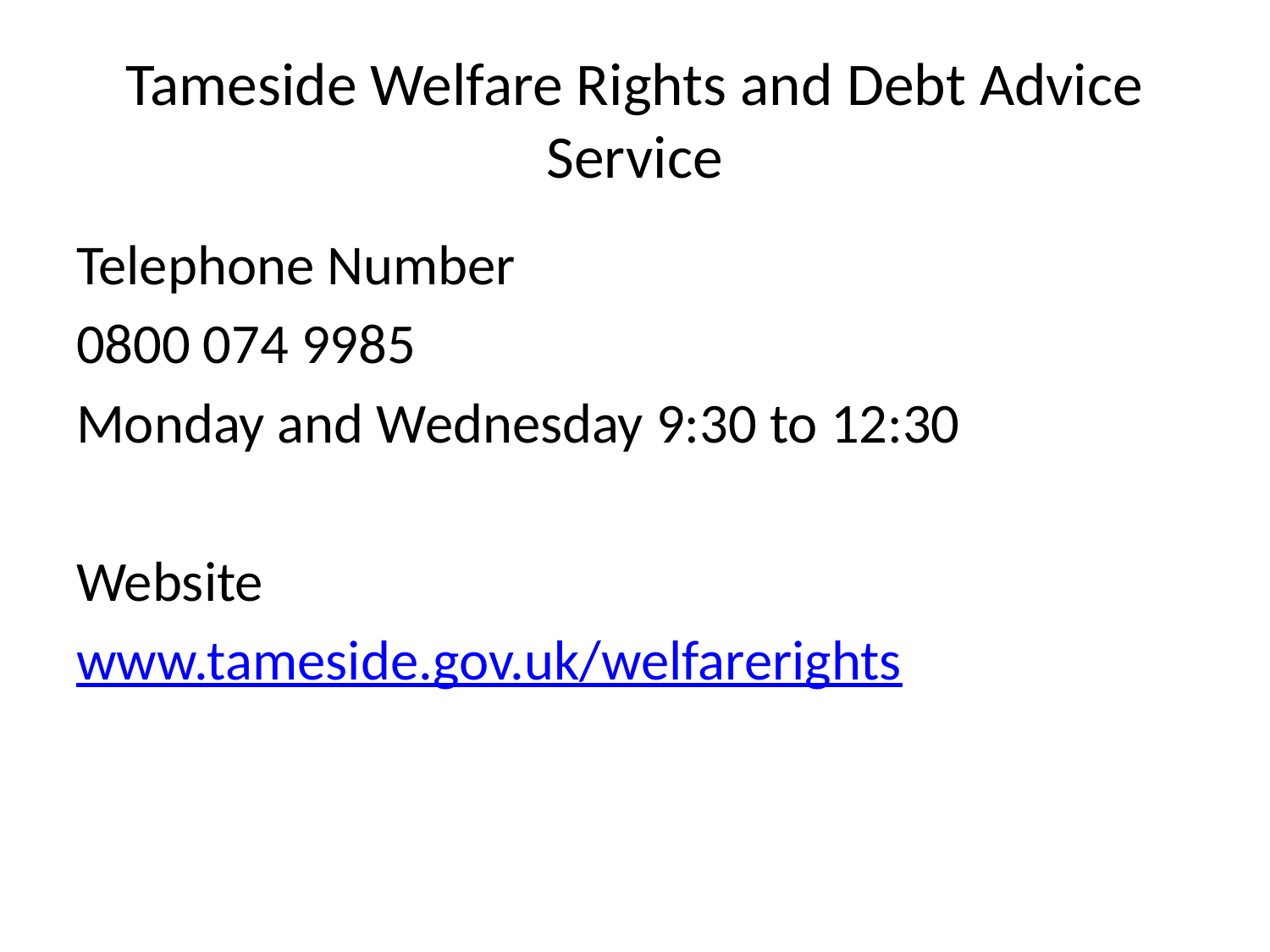

# Tameside Welfare Rights and Debt Advice Service
Telephone Number
0800 074 9985
Monday and Wednesday 9:30 to 12:30

Website
www.tameside.gov.uk/welfarerights